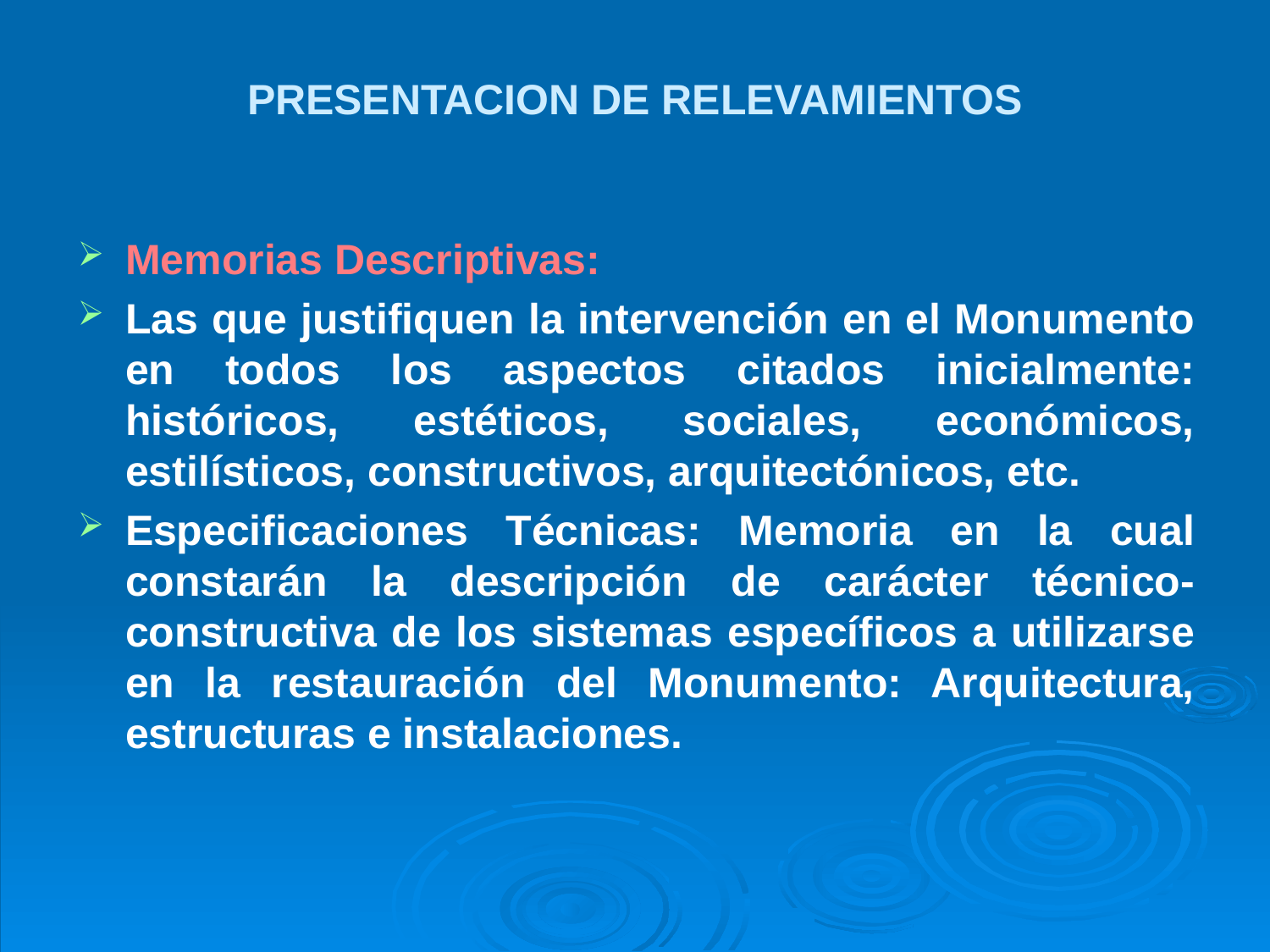

# PRESENTACION DE RELEVAMIENTOS
Memorias Descriptivas:
Las que justifiquen la intervención en el Monumento en todos los aspectos citados inicialmente: históricos, estéticos, sociales, económicos, estilísticos, constructivos, arquitectónicos, etc.
Especificaciones Técnicas: Memoria en la cual constarán la descripción de carácter técnico-constructiva de los sistemas específicos a utilizarse en la restauración del Monumento: Arquitectura, estructuras e instalaciones.